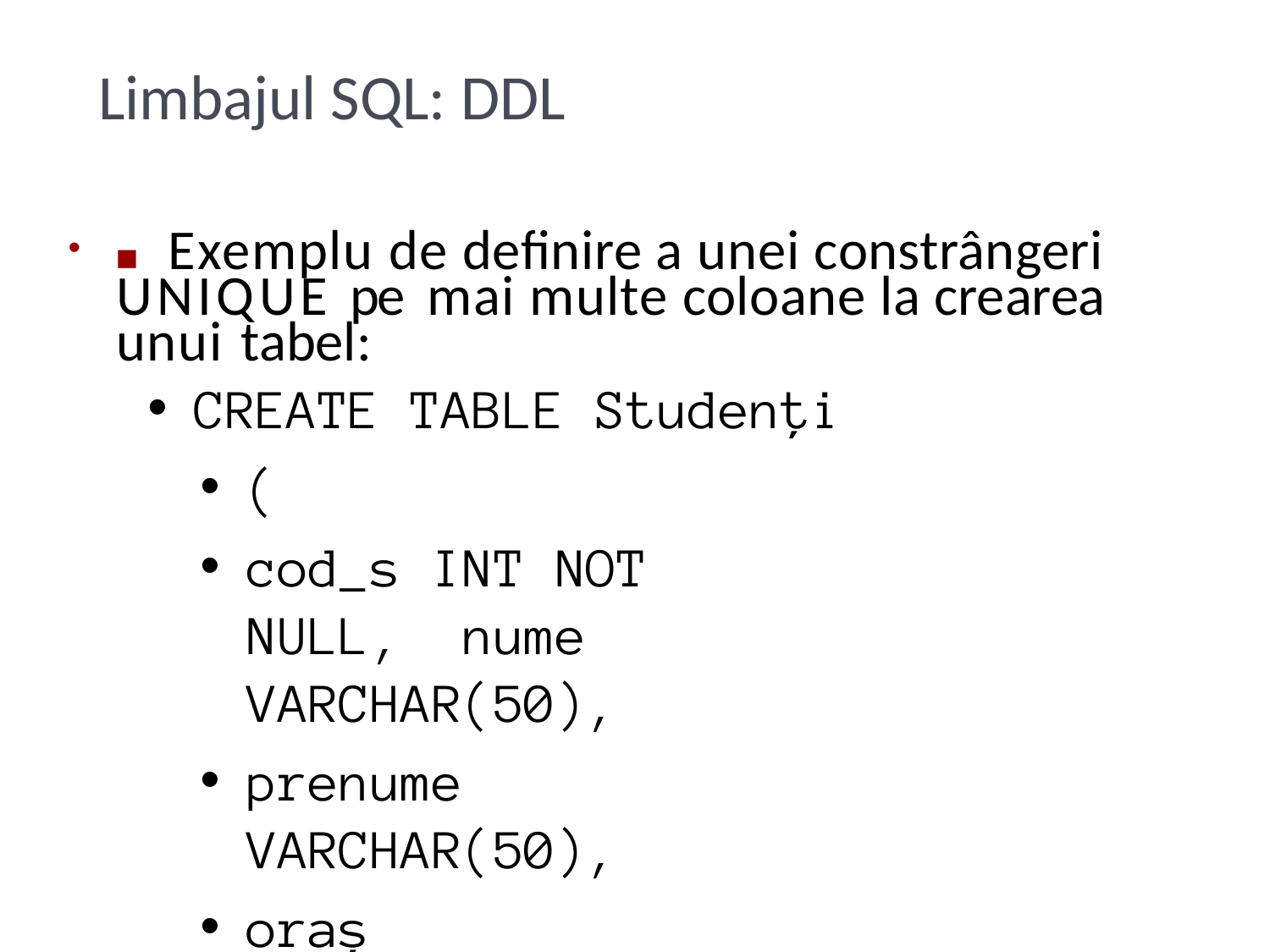

# Limbajul SQL: DDL
◼	Exemplu de definire a unei constrângeri UNIQUE pe  mai multe coloane la crearea unui tabel:
CREATE TABLE Studenți
(
cod_s INT NOT NULL,  nume	VARCHAR(50),
prenume VARCHAR(50),
oraș VARCHAR(50),
CONSTRAINT uc_StudentID UNIQUE
(cod_s, nume)
);